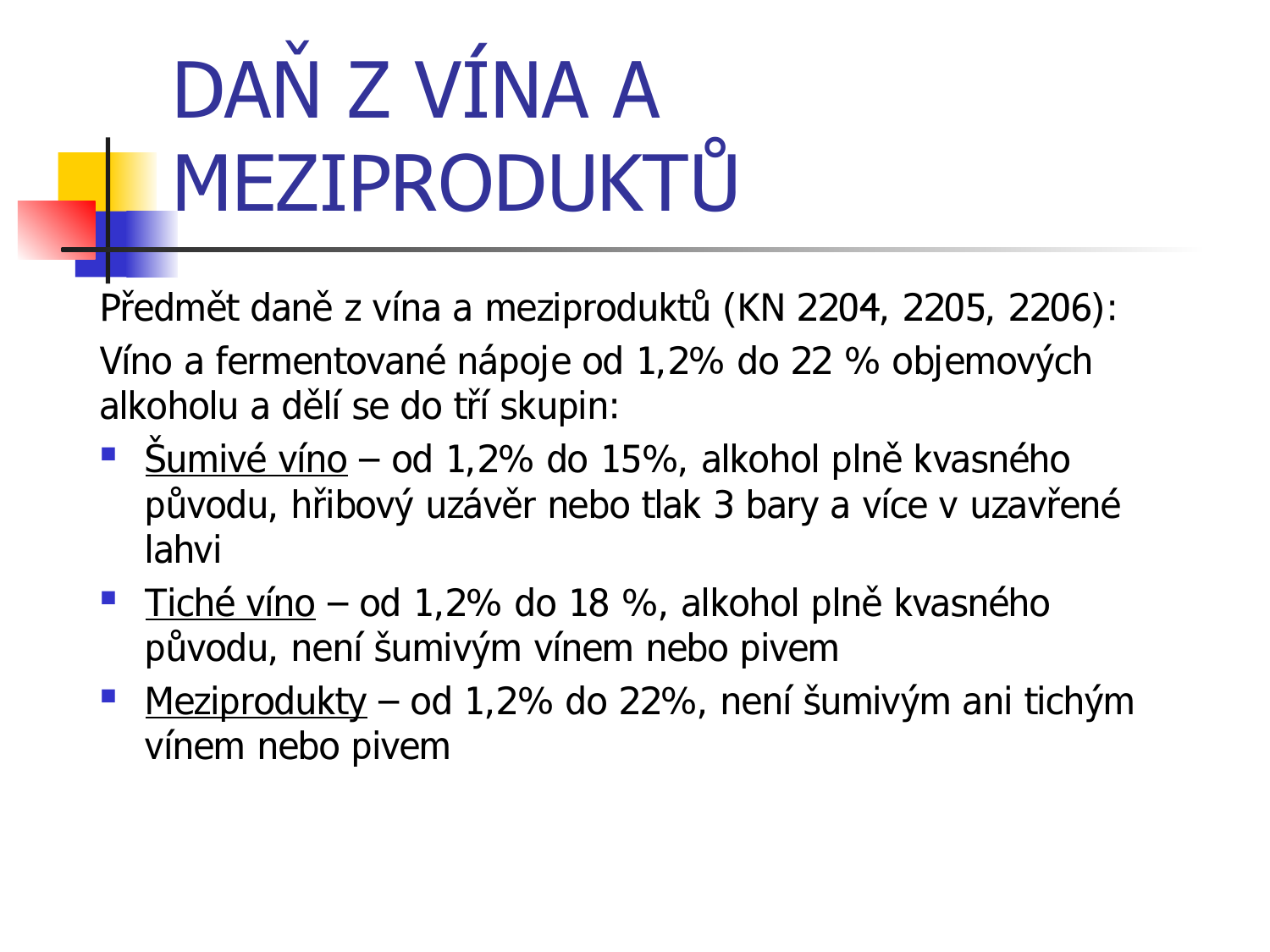

# DAŇ Z VÍNA A MEZIPRODUKTŮ
Předmět daně z vína a meziproduktů (KN 2204, 2205, 2206):
Víno a fermentované nápoje od 1,2% do 22 % objemových alkoholu a dělí se do tří skupin:
Šumivé víno – od 1,2% do 15%, alkohol plně kvasného původu, hřibový uzávěr nebo tlak 3 bary a více v uzavřené lahvi
Tiché víno – od 1,2% do 18 %, alkohol plně kvasného původu, není šumivým vínem nebo pivem
Meziprodukty – od 1,2% do 22%, není šumivým ani tichým vínem nebo pivem